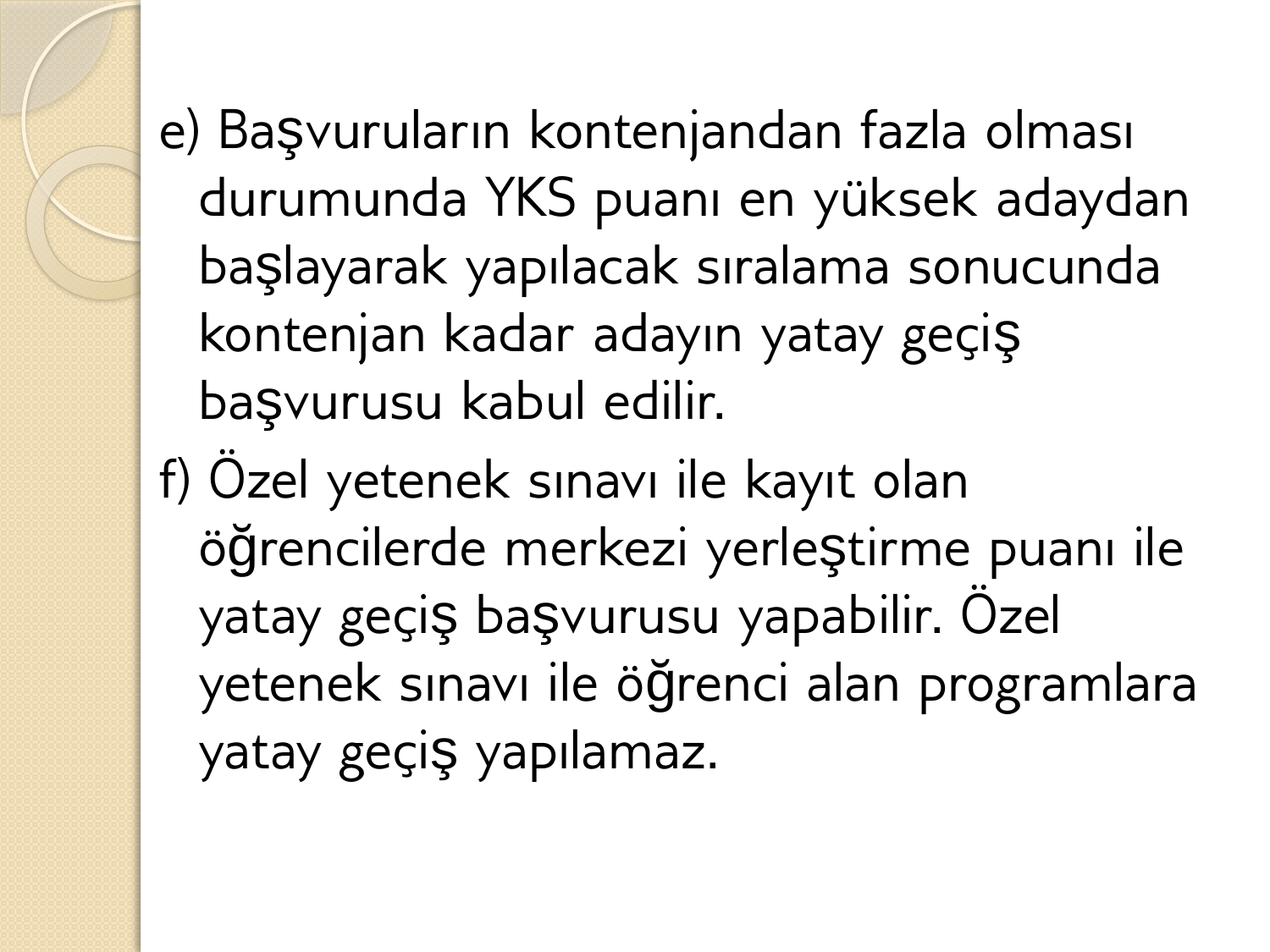

e) Başvuruların kontenjandan fazla olması durumunda YKS puanı en yüksek adaydan başlayarak yapılacak sıralama sonucunda kontenjan kadar adayın yatay geçiş başvurusu kabul edilir.
f) Özel yetenek sınavı ile kayıt olan öğrencilerde merkezi yerleştirme puanı ile yatay geçiş başvurusu yapabilir. Özel yetenek sınavı ile öğrenci alan programlara yatay geçiş yapılamaz.